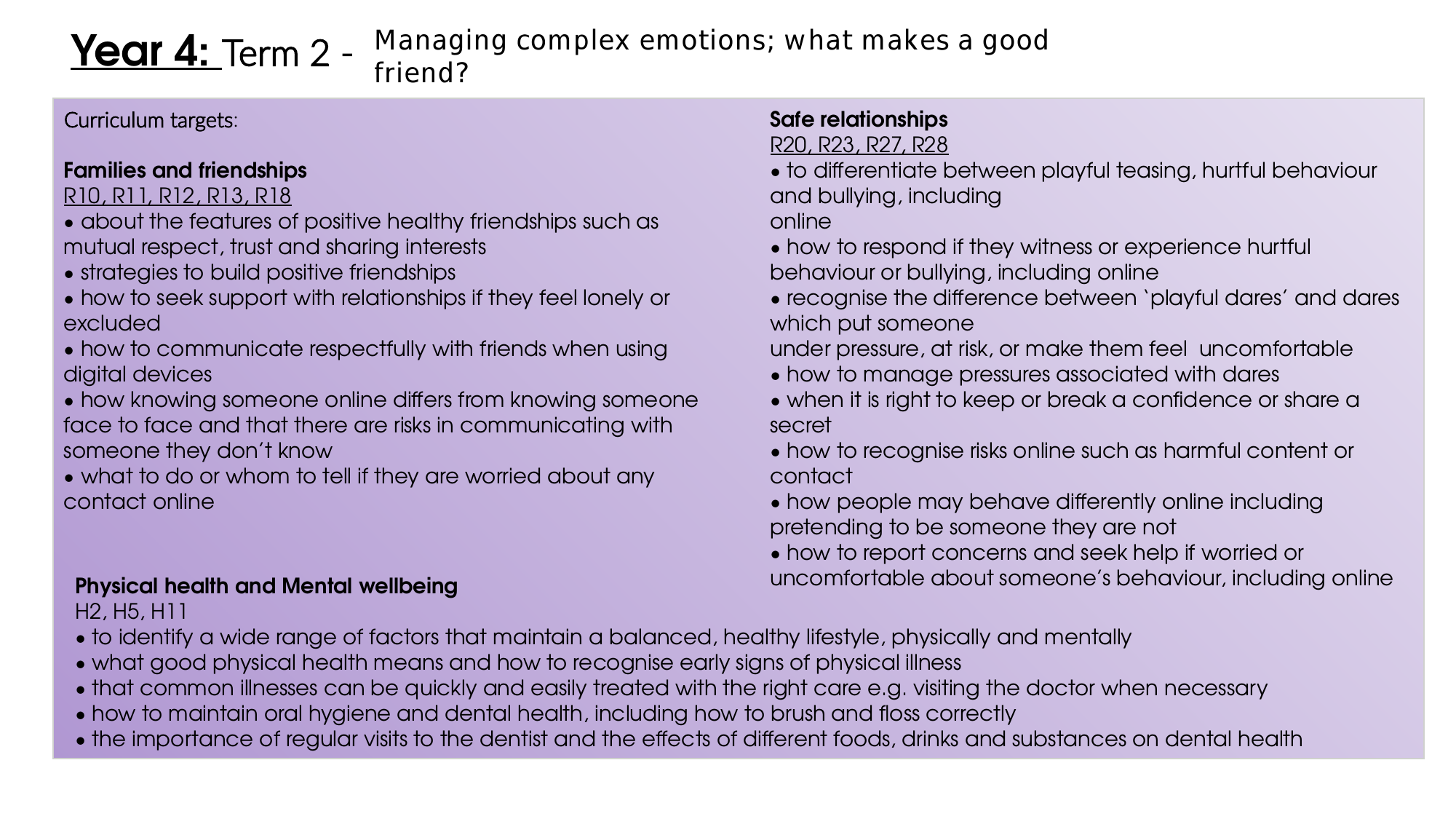

Managing complex emotions; what makes a good friend?
Year 4: Term 2 -

Curriculum targets:

Families and friendships
R10, R11, R12, R13, R18
• about the features of positive healthy friendships such as mutual respect, trust and sharing interests
• strategies to build positive friendships
• how to seek support with relationships if they feel lonely or excluded
• how to communicate respectfully with friends when using digital devices
• how knowing someone online differs from knowing someone face to face and that there are risks in communicating with someone they don’t know
• what to do or whom to tell if they are worried about any contact online

Safe relationships
R20, R23, R27, R28
• to differentiate between playful teasing, hurtful behaviour and bullying, including
online
• how to respond if they witness or experience hurtful behaviour or bullying, including online
• recognise the difference between ‘playful dares’ and dares which put someone
under pressure, at risk, or make them feel  uncomfortable
• how to manage pressures associated with dares
• when it is right to keep or break a confidence or share a secret
• how to recognise risks online such as harmful content or contact
• how people may behave differently online including pretending to be someone they are not
• how to report concerns and seek help if worried or uncomfortable about someone’s behaviour, including online
Physical health and Mental wellbeing
H2, H5, H11
• to identify a wide range of factors that maintain a balanced, healthy lifestyle, physically and mentally
• what good physical health means and how to recognise early signs of physical illness
• that common illnesses can be quickly and easily treated with the right care e.g. visiting the doctor when necessary
• how to maintain oral hygiene and dental health, including how to brush and floss correctly
• the importance of regular visits to the dentist and the effects of different foods, drinks and substances on dental health